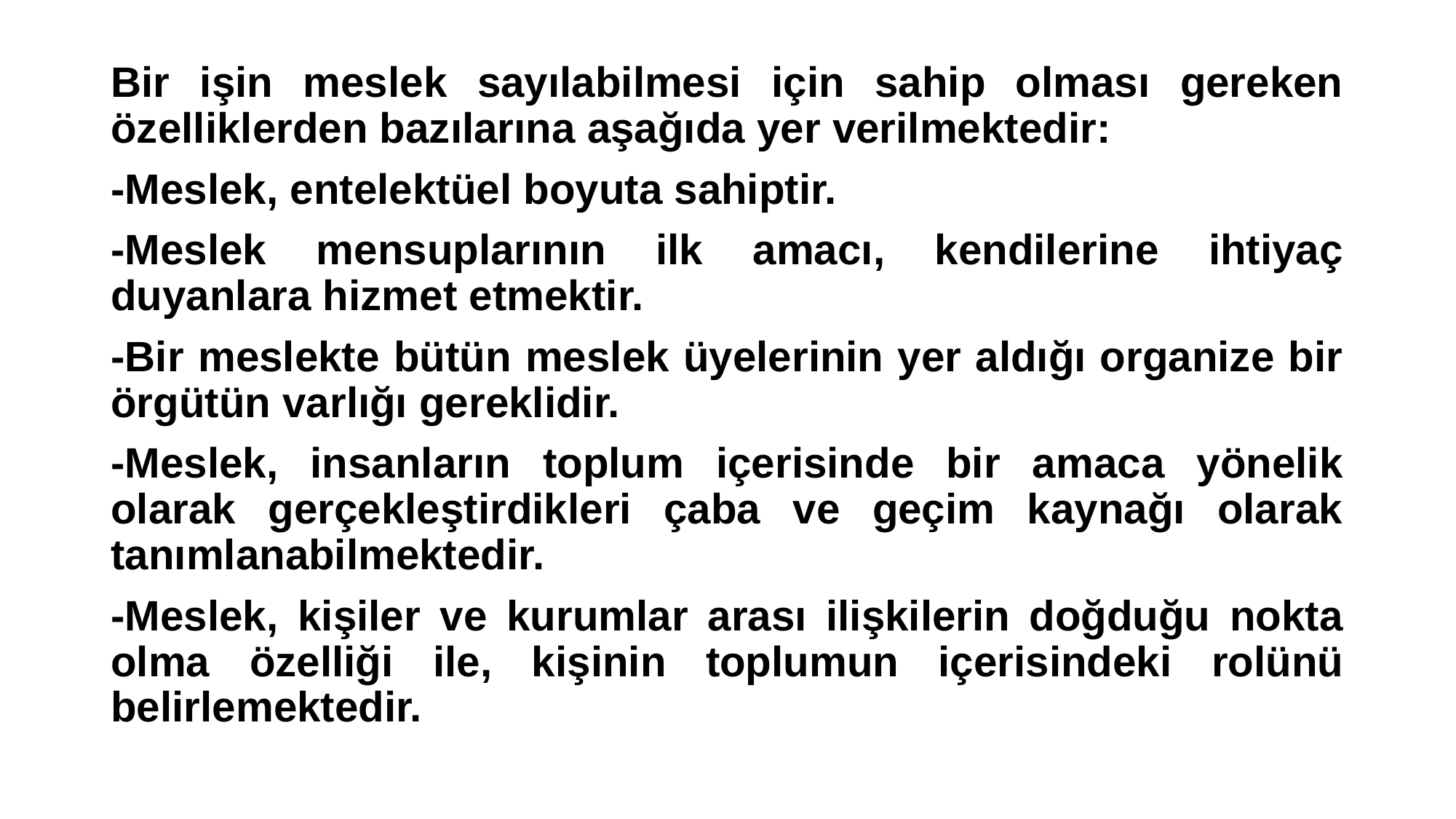

Bir işin meslek sayılabilmesi için sahip olması gereken özelliklerden bazılarına aşağıda yer verilmektedir:
-Meslek, entelektüel boyuta sahiptir.
-Meslek mensuplarının ilk amacı, kendilerine ihtiyaç duyanlara hizmet etmektir.
-Bir meslekte bütün meslek üyelerinin yer aldığı organize bir örgütün varlığı gereklidir.
-Meslek, insanların toplum içerisinde bir amaca yönelik olarak gerçekleştirdikleri çaba ve geçim kaynağı olarak tanımlanabilmektedir.
-Meslek, kişiler ve kurumlar arası ilişkilerin doğduğu nokta olma özelliği ile, kişinin toplumun içerisindeki rolünü belirlemektedir.